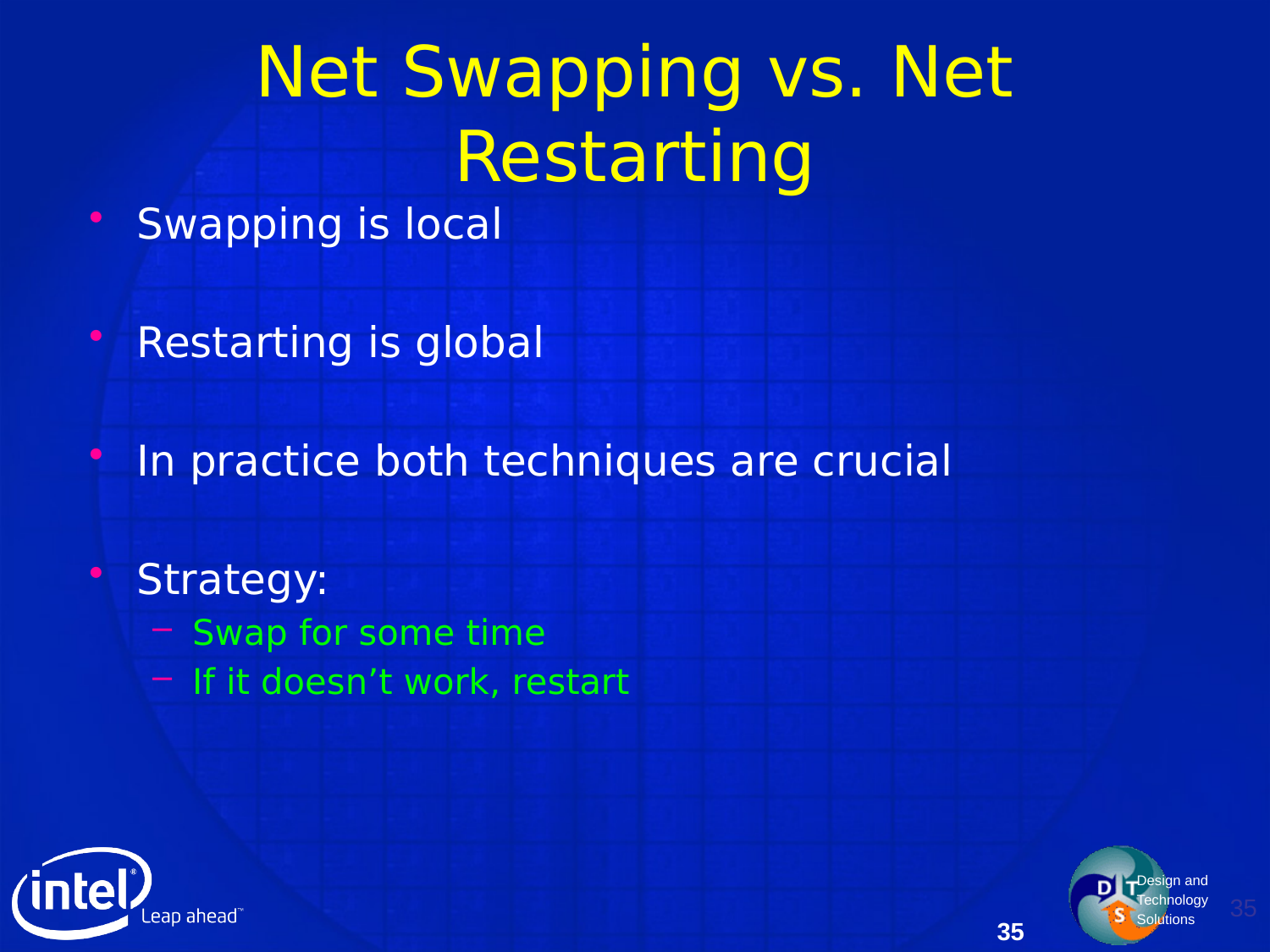

# Net Swapping vs. Net Restarting
Swapping is local

Restarting is global

In practice both techniques are crucial

Strategy:
Swap for some time
If it doesn’t work, restart
35